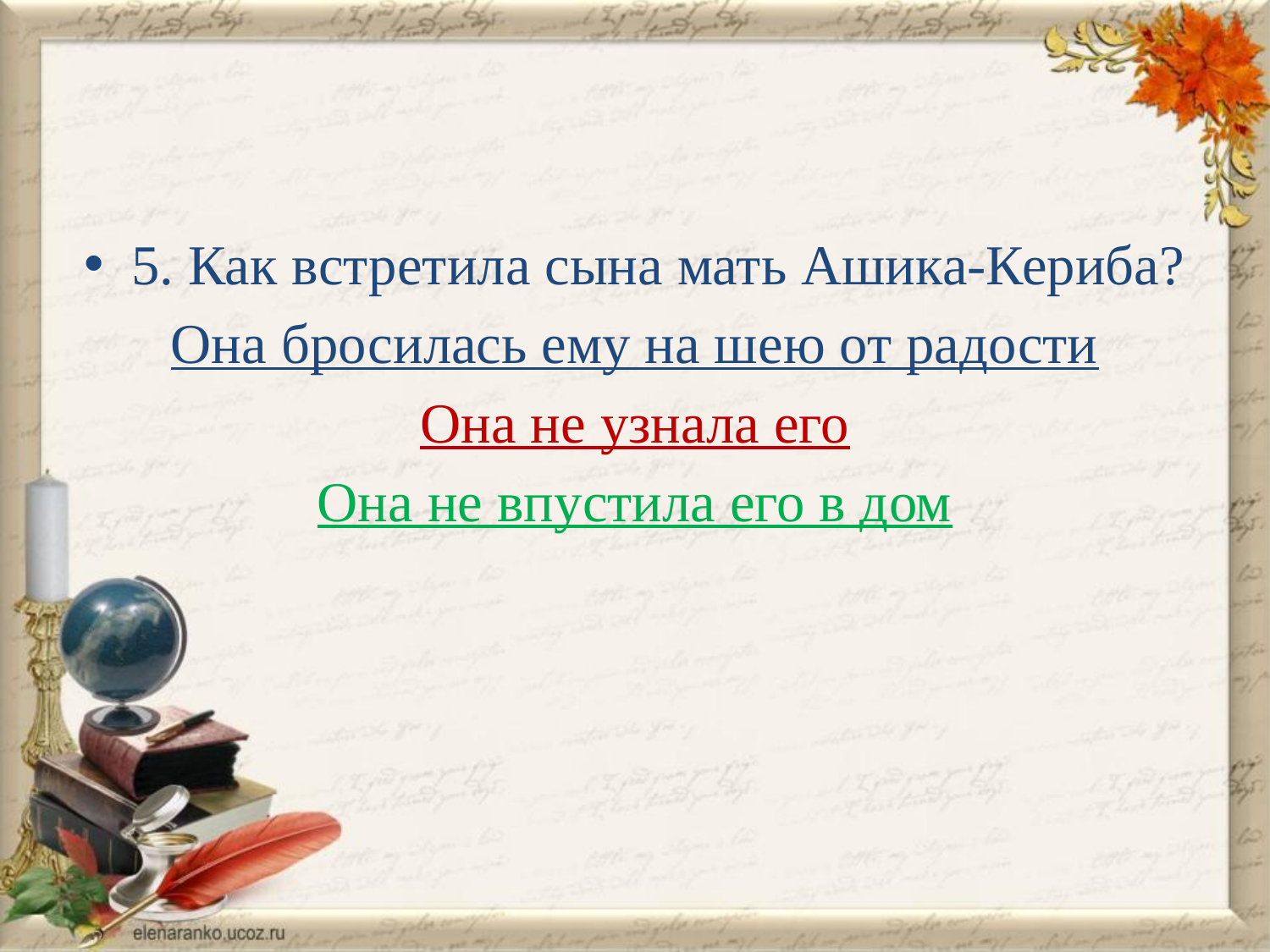

#
5. Как встретила сына мать Ашика-Кериба?
Она бросилась ему на шею от радости
Она не узнала его
Она не впустила его в дом